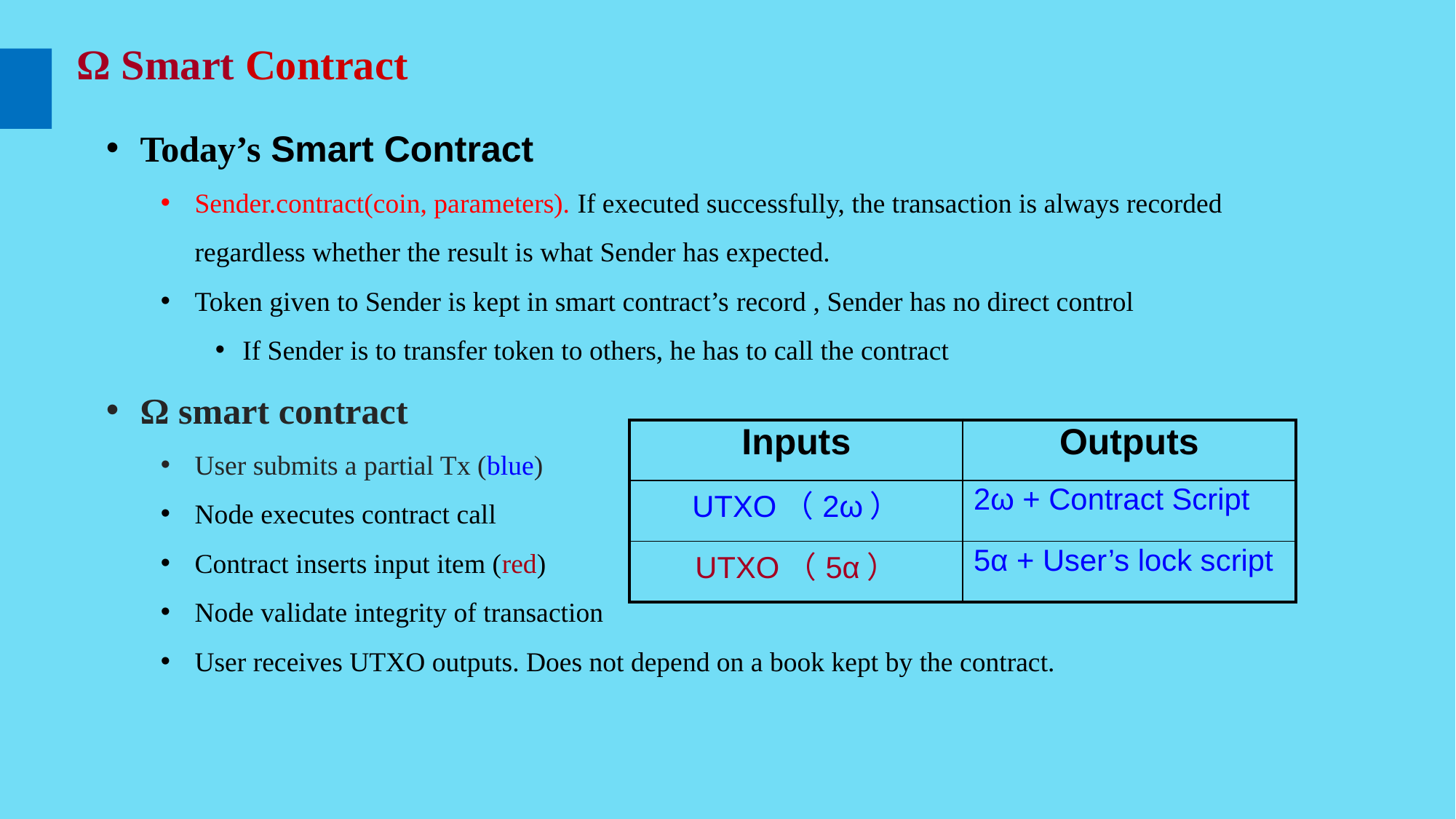

Ω Smart Contract

Today’s Smart Contract
Sender.contract(coin, parameters). If executed successfully, the transaction is always recorded regardless whether the result is what Sender has expected.
Token given to Sender is kept in smart contract’s record , Sender has no direct control
If Sender is to transfer token to others, he has to call the contract
Ω smart contract
User submits a partial Tx (blue)
Node executes contract call
Contract inserts input item (red)
Node validate integrity of transaction
User receives UTXO outputs. Does not depend on a book kept by the contract.
| Inputs | Outputs |
| --- | --- |
| UTXO（2ω） | 2ω + Contract Script |
| UTXO（5α） | 5α + User’s lock script |